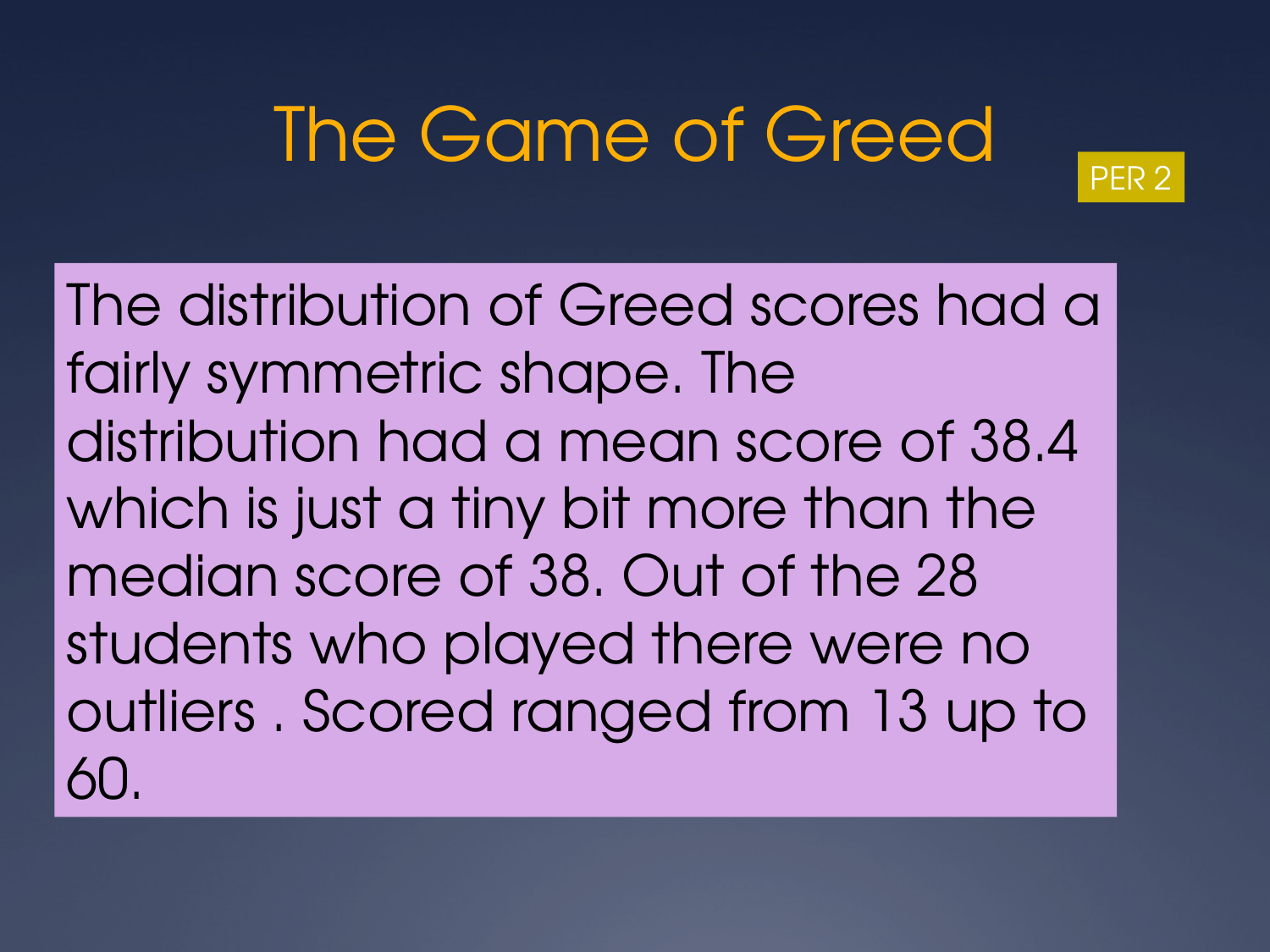

# The Game of Greed
PER 2
The distribution of Greed scores had a fairly symmetric shape. The distribution had a mean score of 38.4 which is just a tiny bit more than the median score of 38. Out of the 28 students who played there were no outliers . Scored ranged from 13 up to 60.